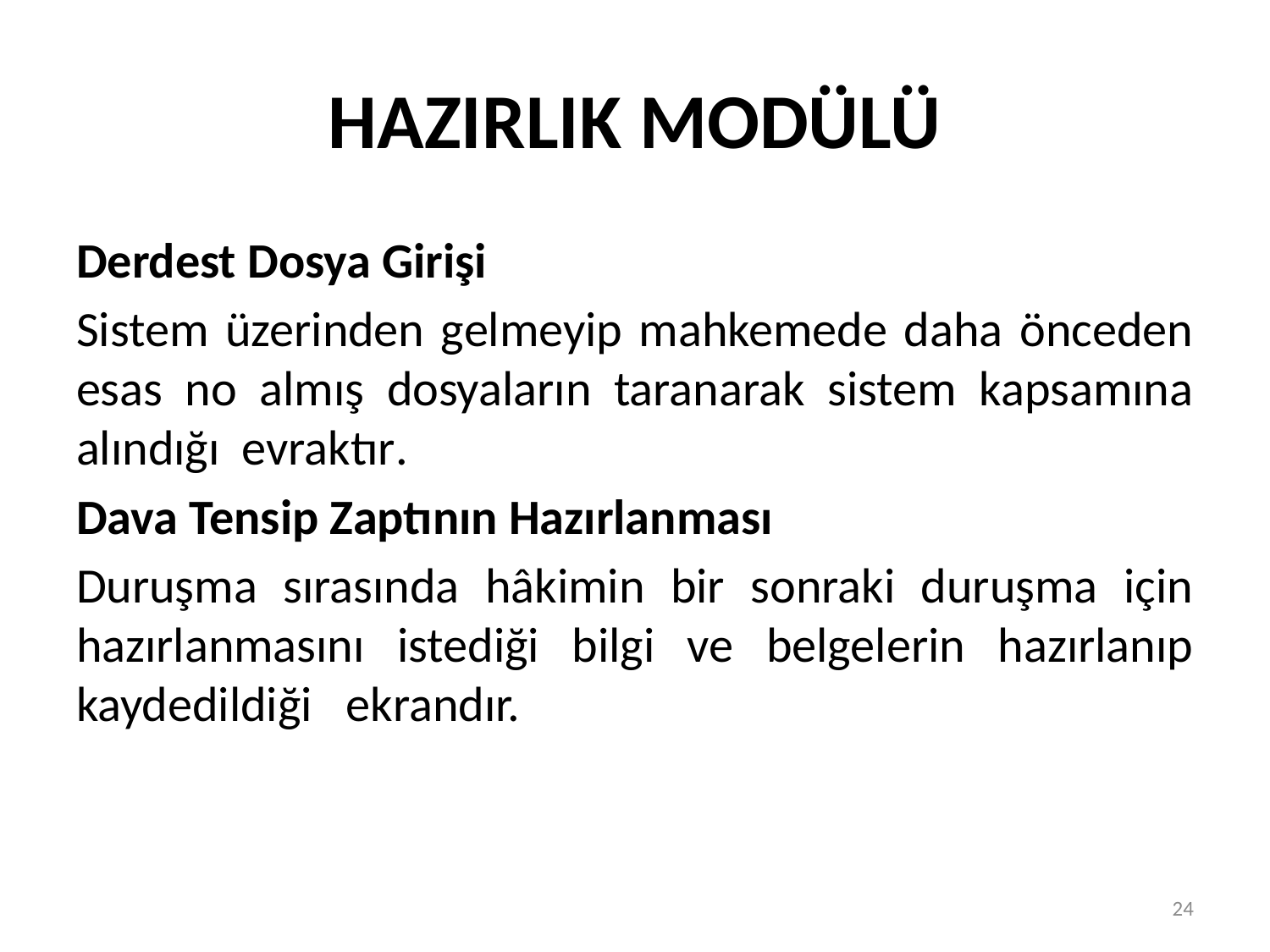

# HAZIRLIK MODÜLÜ
Derdest Dosya Girişi
Sistem üzerinden gelmeyip mahkemede daha önceden esas no almış dosyaların taranarak sistem kapsamına alındığı  evraktır.
Dava Tensip Zaptının Hazırlanması
Duruşma sırasında hâkimin bir sonraki duruşma için hazırlanmasını istediği bilgi ve belgelerin hazırlanıp kaydedildiği   ekrandır.

24